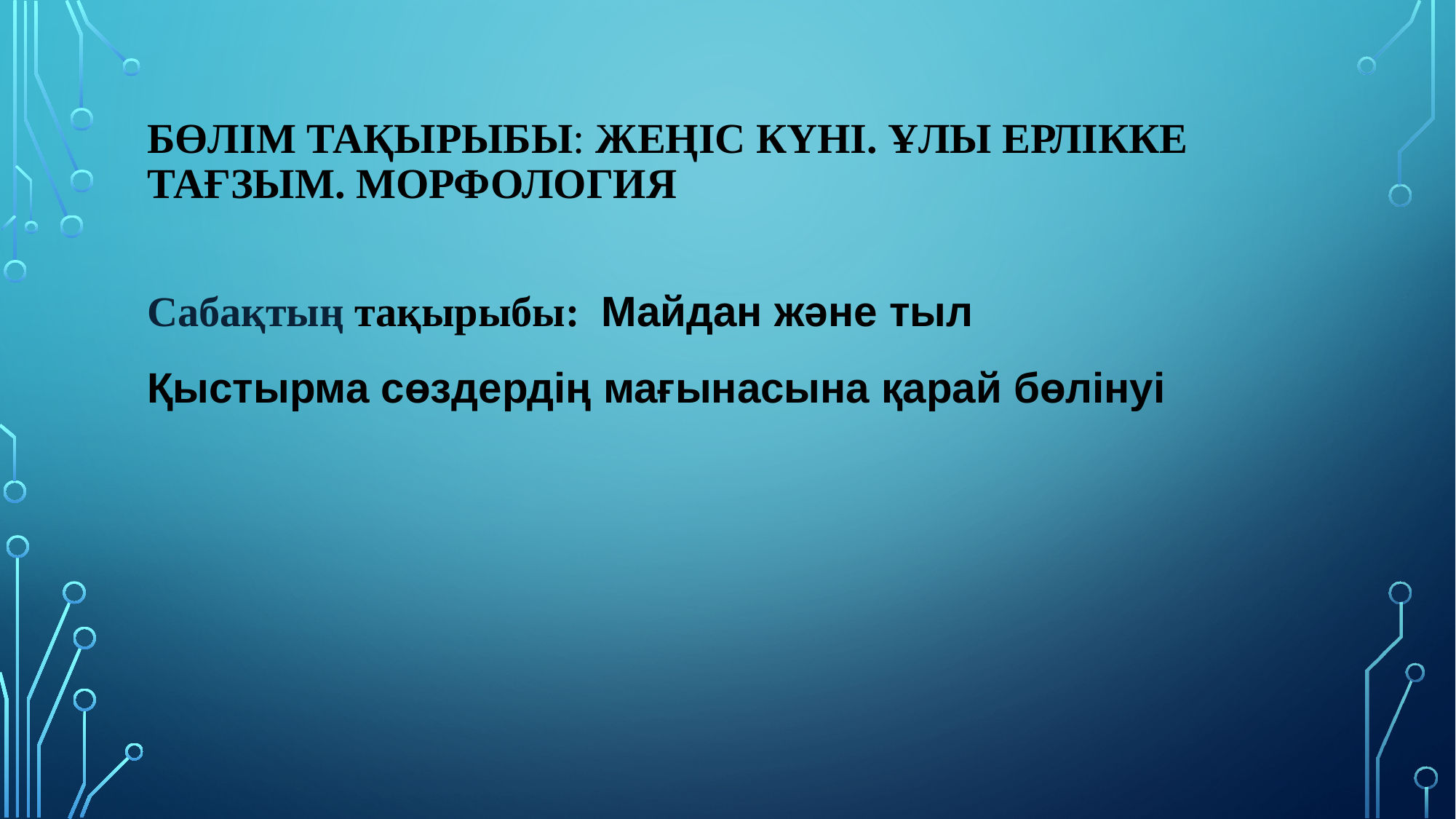

# Бөлім тақырыбы: Жеңіс күні. Ұлы ерлікке тағзым. Морфология
Сабақтың тақырыбы:  Майдан және тыл
Қыстырма сөздердің мағынасына қарай бөлінуі